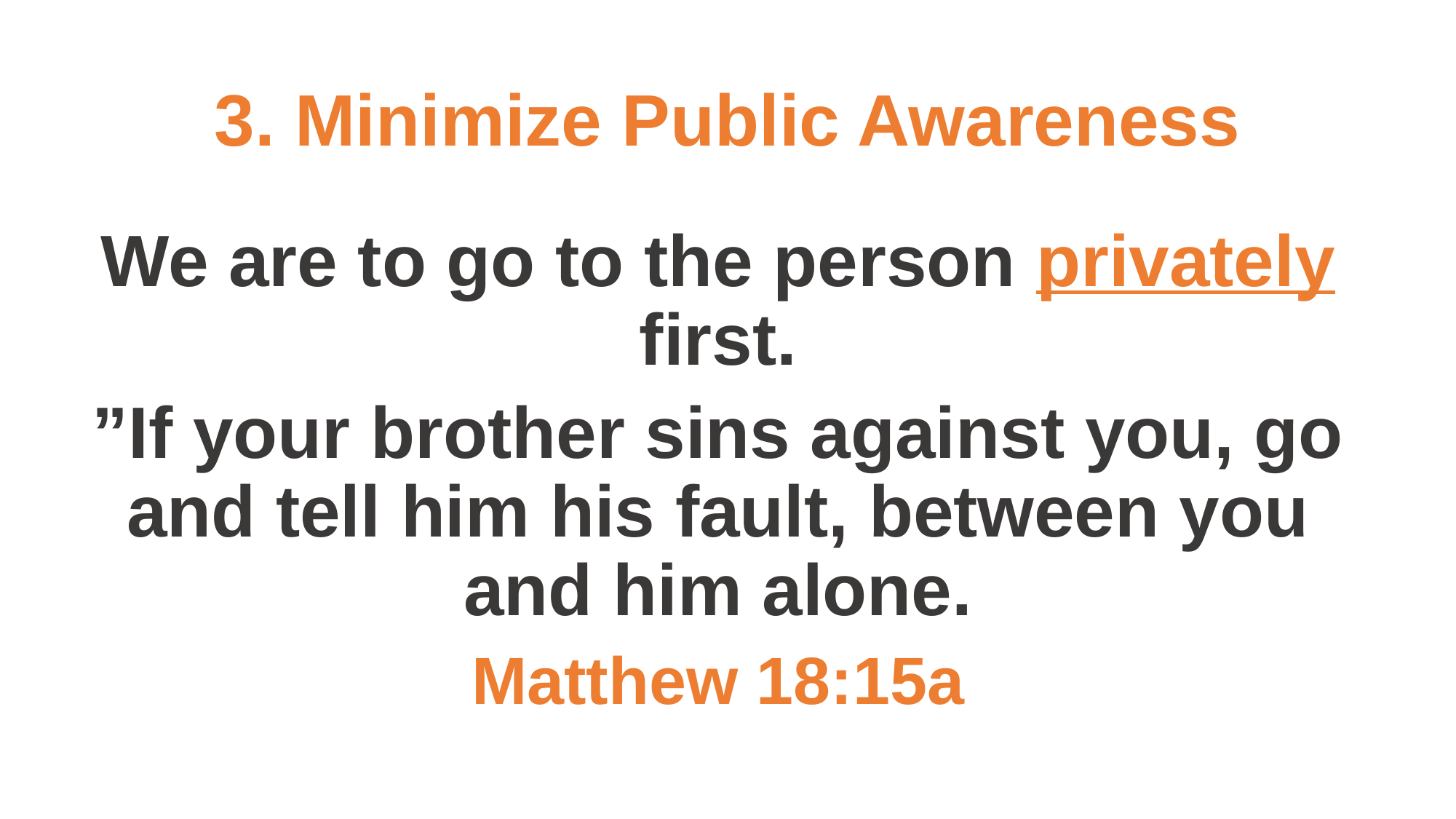

# 3. Minimize Public Awareness
We are to go to the person privately first.
”If your brother sins against you, go and tell him his fault, between you and him alone.
Matthew 18:15a